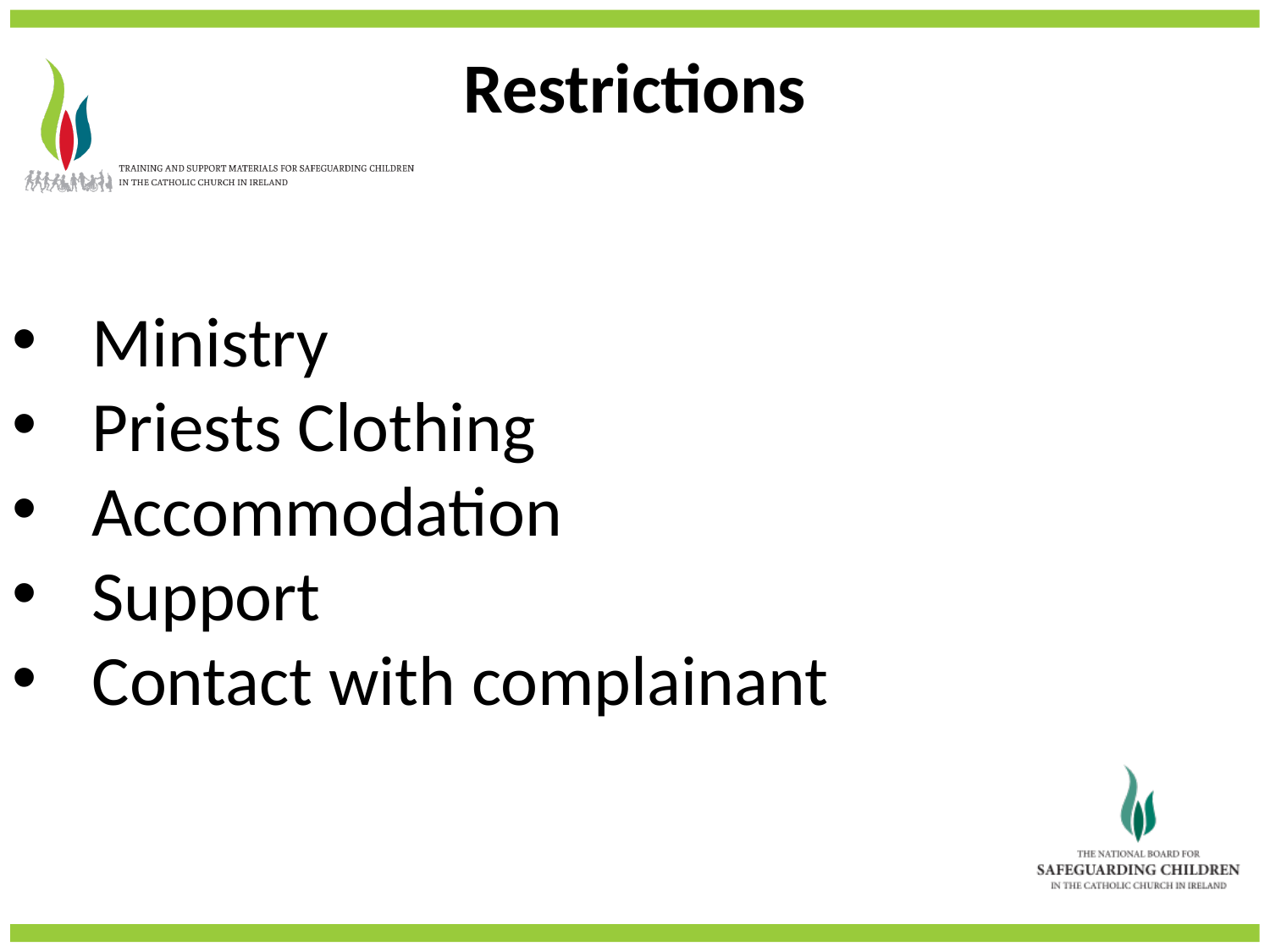

Restrictions

Ministry
Priests Clothing
Accommodation
Support
Contact with complainant